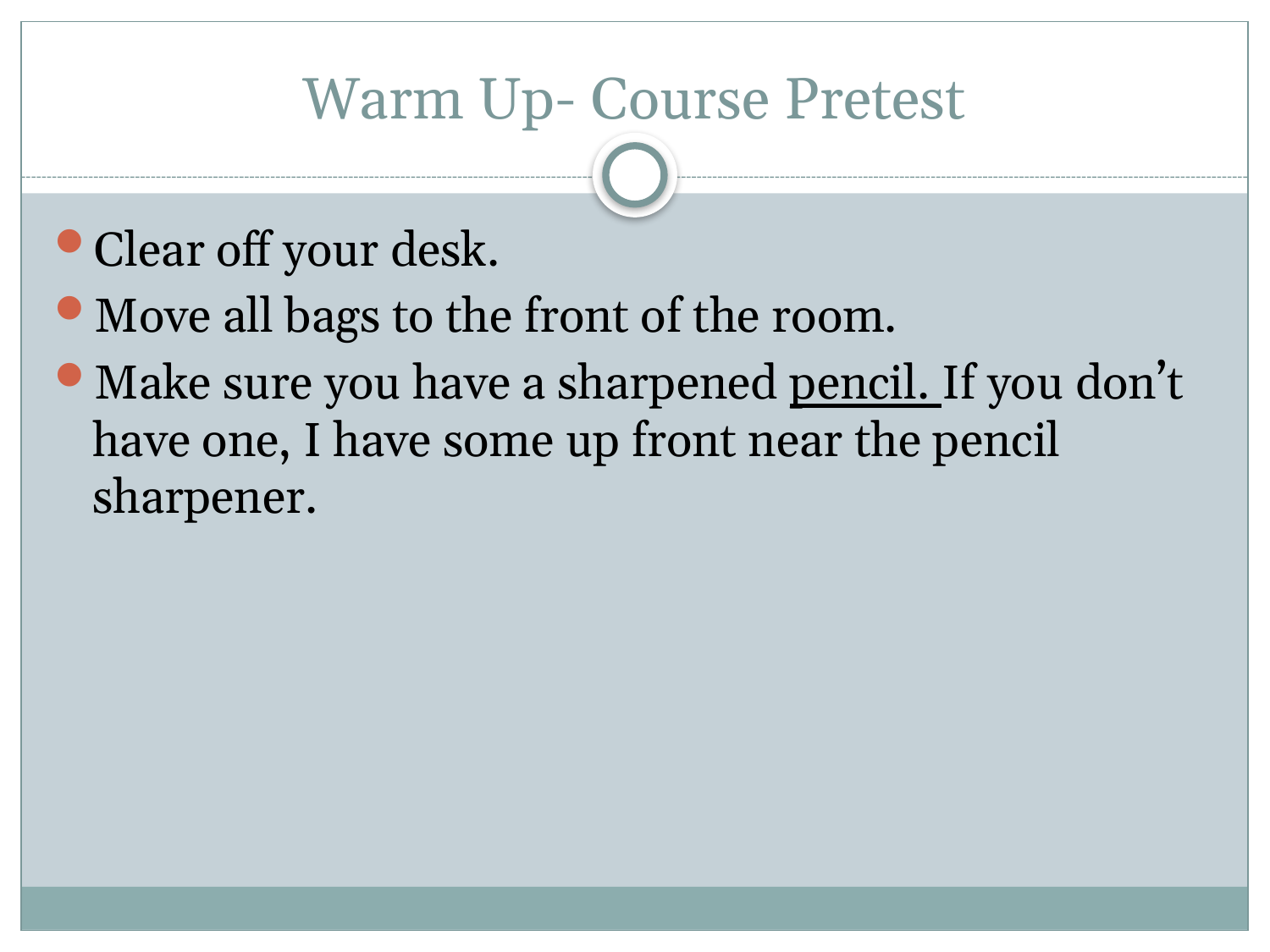

# Warm Up- Course Pretest
Clear off your desk.
Move all bags to the front of the room.
Make sure you have a sharpened pencil. If you don’t have one, I have some up front near the pencil sharpener.